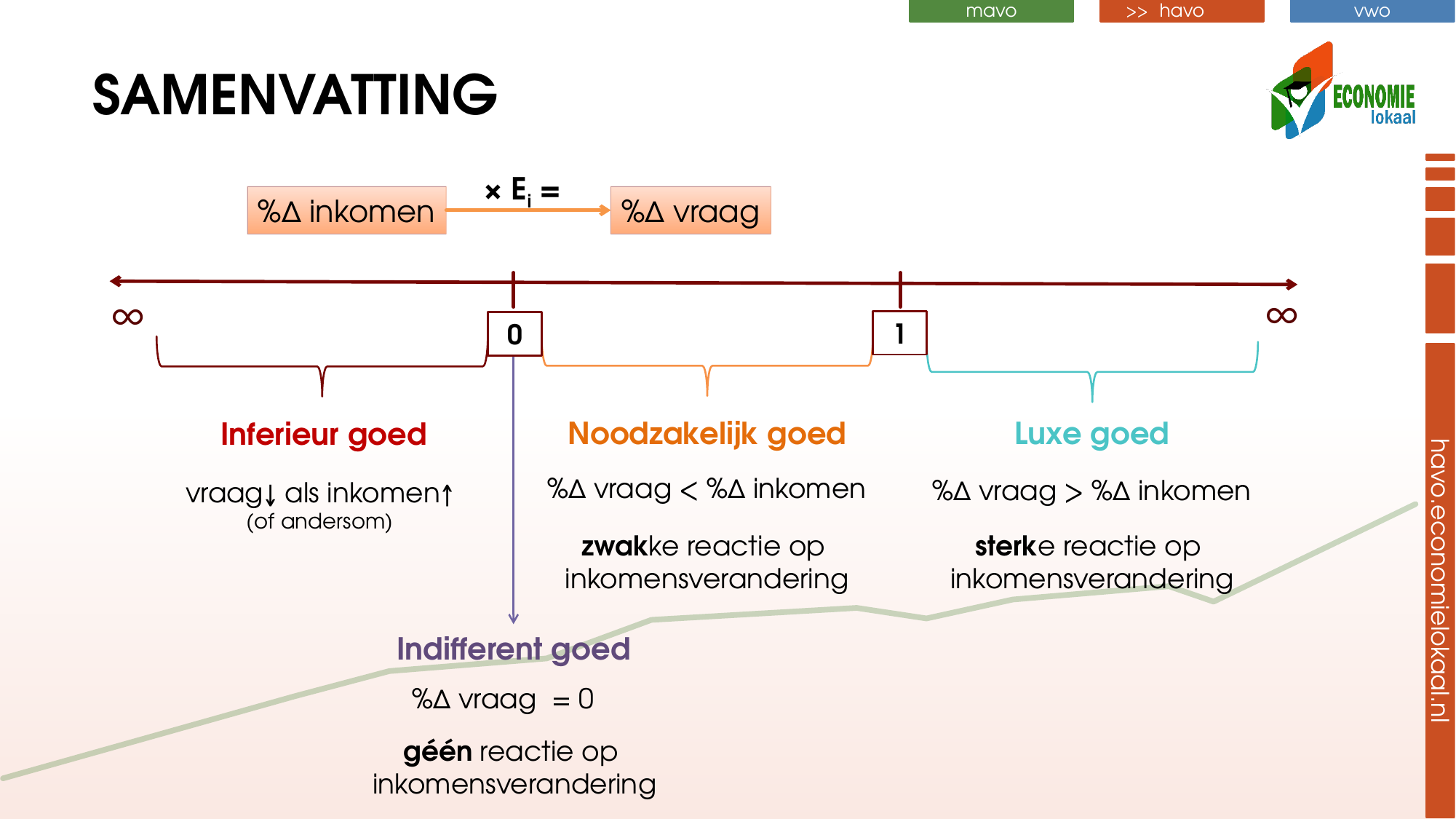

# samenvatting
× Ei =
%Δ inkomen
%Δ vraag

∞
∞
1
0
Noodzakelijk goed
Luxe goed
Inferieur goed
%Δ vraag < %Δ inkomen
%Δ vraag > %Δ inkomen
vraag↓ als inkomen↑
(of andersom)
zwakke reactie op
inkomensverandering
sterke reactie op
inkomensverandering
Indifferent goed
%Δ vraag  = 0
géén reactie op
inkomensverandering